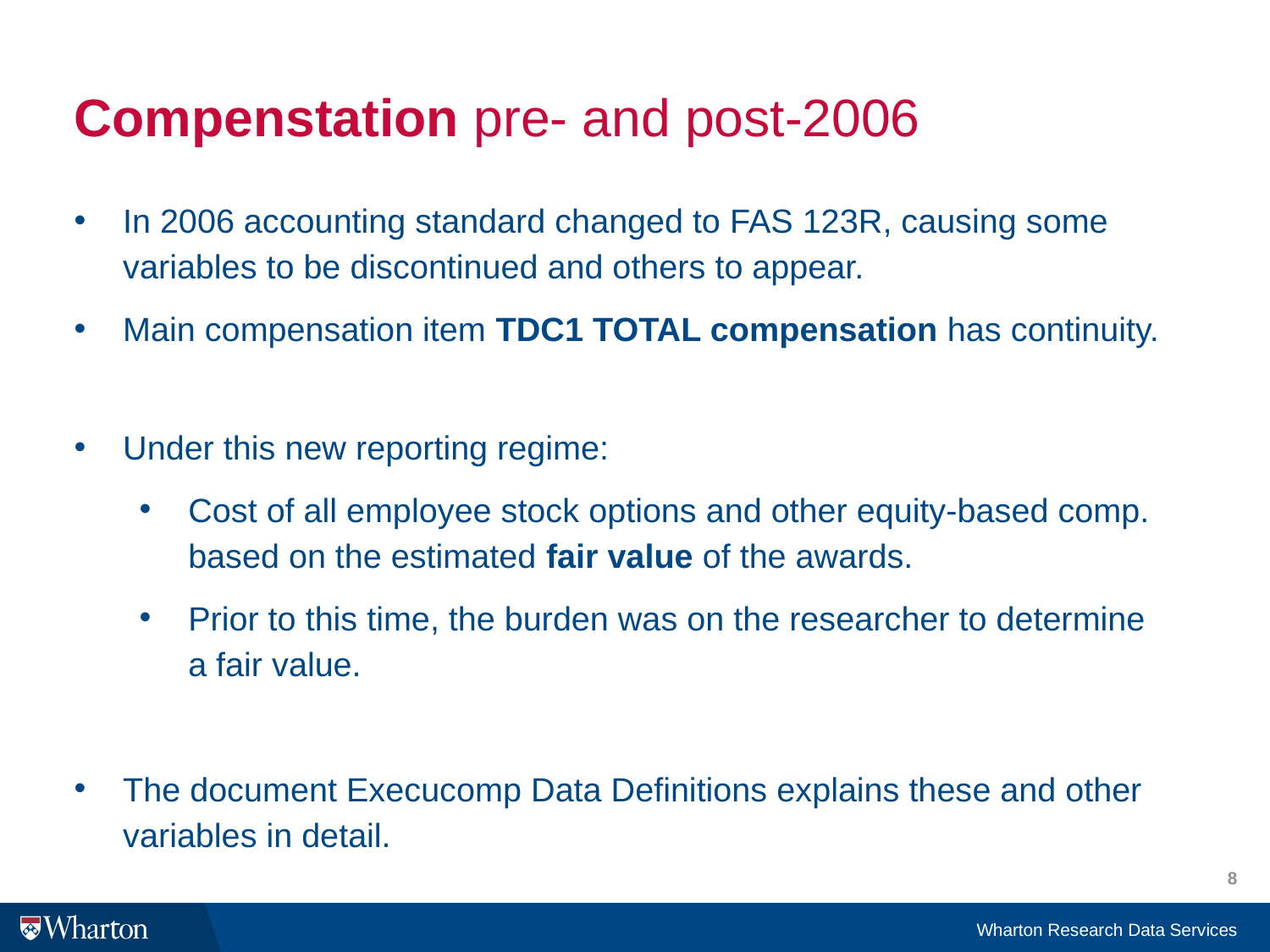

# Compenstation pre- and post-2006
In 2006 accounting standard changed to FAS 123R, causing some variables to be discontinued and others to appear.
Main compensation item TDC1 TOTAL compensation has continuity.

Under this new reporting regime:
Cost of all employee stock options and other equity-based comp. based on the estimated fair value of the awards.
Prior to this time, the burden was on the researcher to determine a fair value.

The document Execucomp Data Definitions explains these and other variables in detail.

8
Wharton Research Data Services